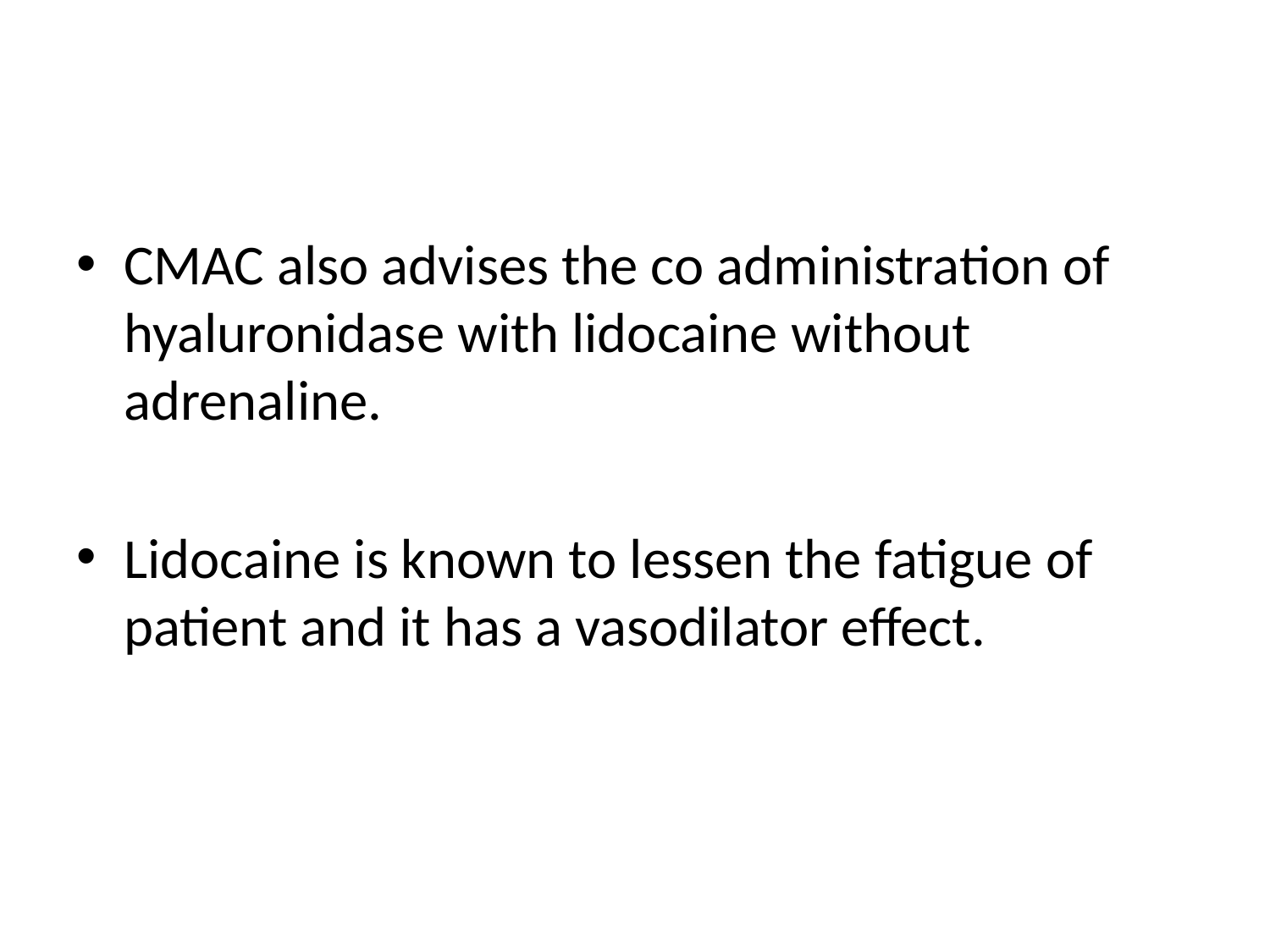

#
CMAC also advises the co administration of hyaluronidase with lidocaine without adrenaline.

Lidocaine is known to lessen the fatigue of patient and it has a vasodilator effect.